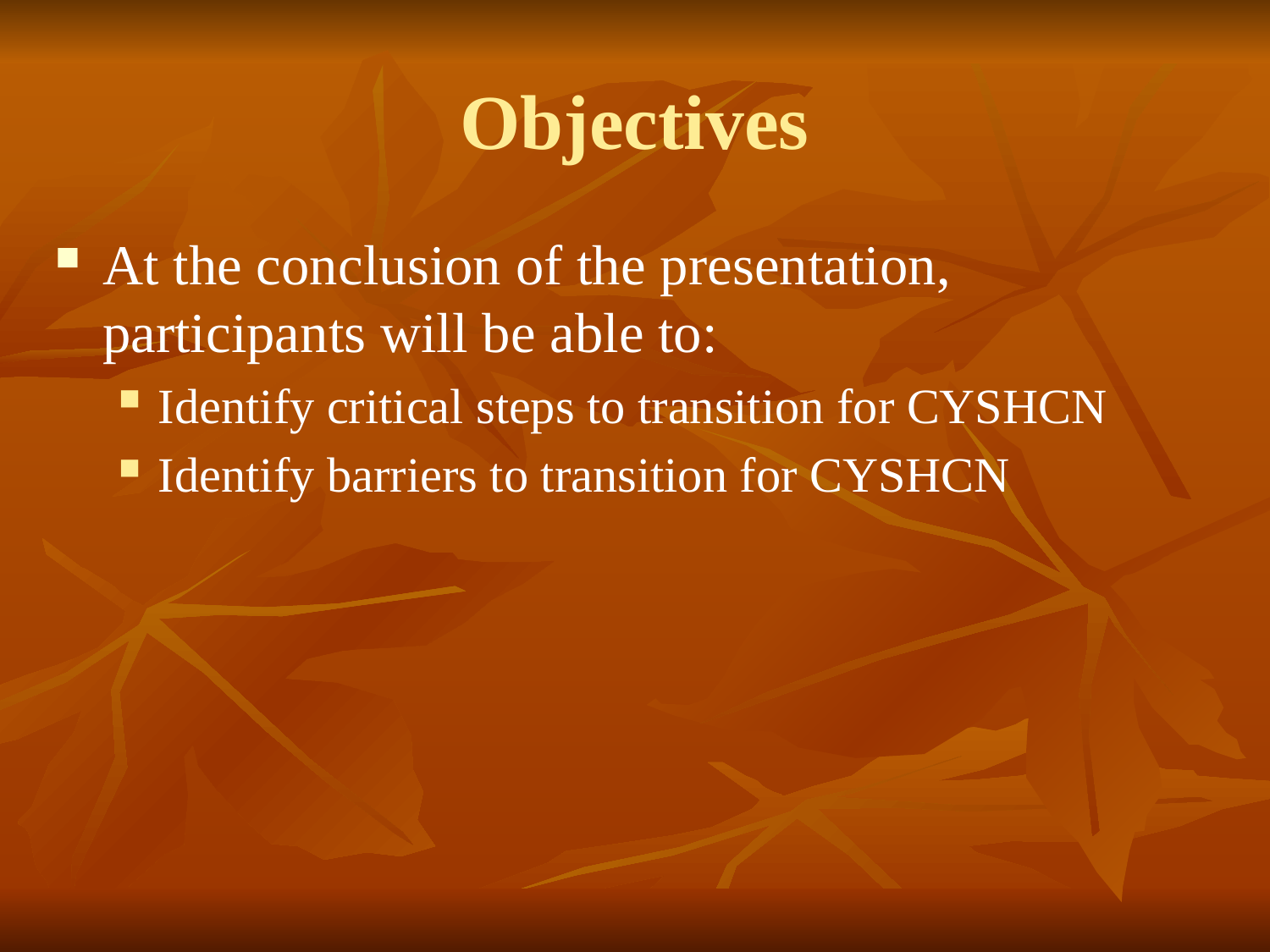

# Objectives
At the conclusion of the presentation, participants will be able to:
Identify critical steps to transition for CYSHCN
Identify barriers to transition for CYSHCN